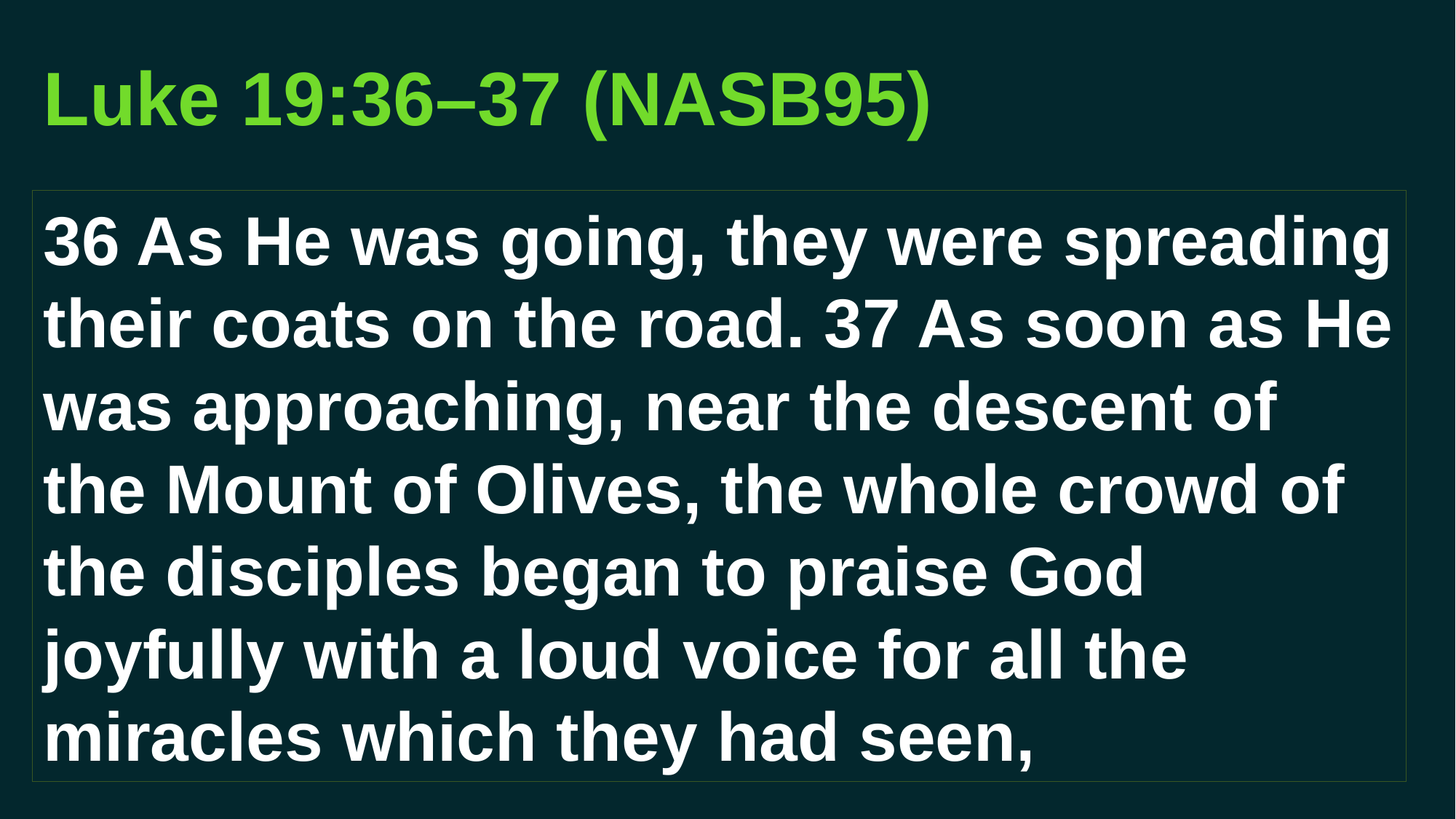

# Luke 19:36–37 (NASB95)
36 As He was going, they were spreading their coats on the road. 37 As soon as He was approaching, near the descent of the Mount of Olives, the whole crowd of the disciples began to praise God joyfully with a loud voice for all the miracles which they had seen,